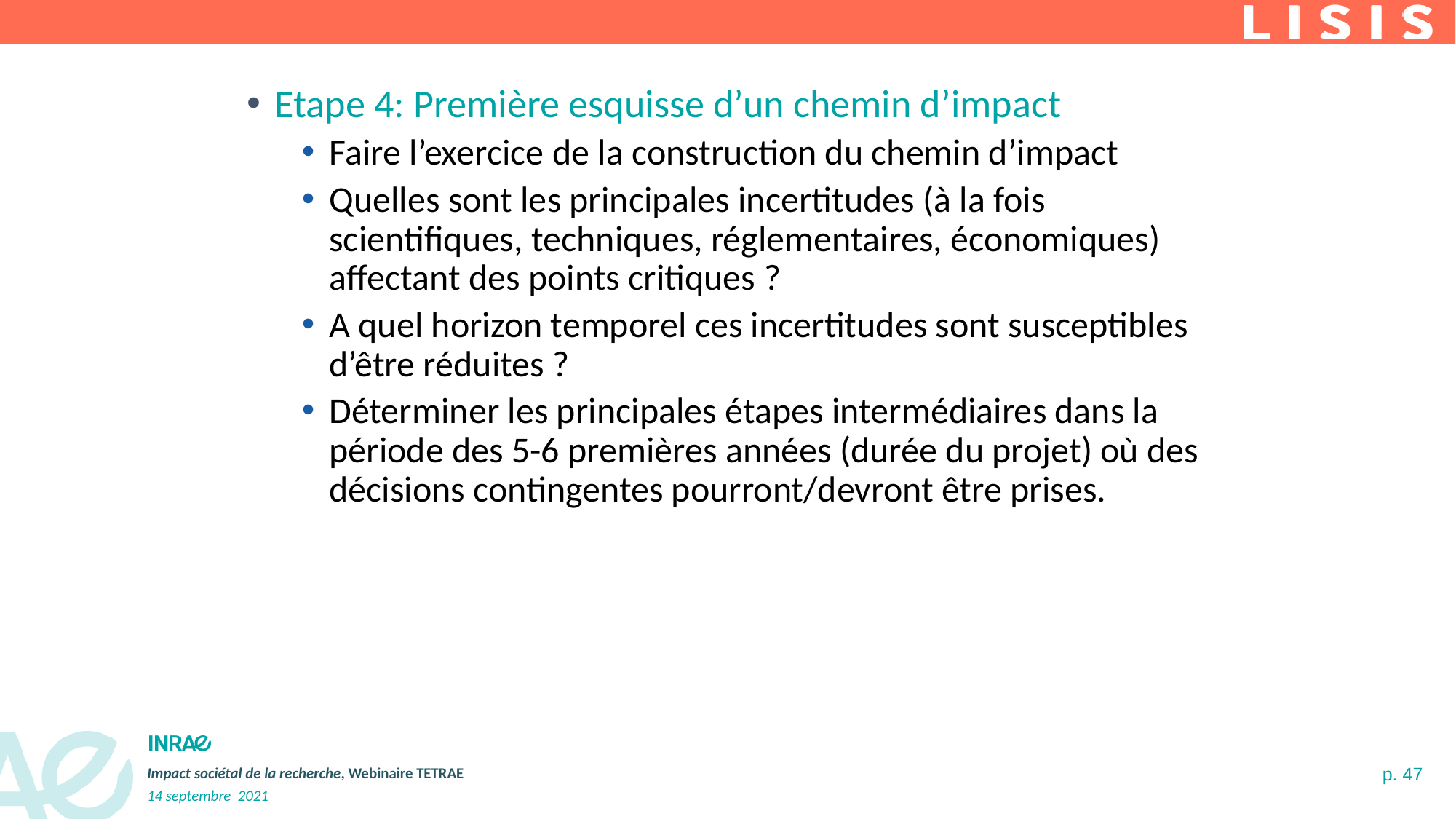

Etape 4: Première esquisse d’un chemin d’impact
Faire l’exercice de la construction du chemin d’impact
Quelles sont les principales incertitudes (à la fois scientifiques, techniques, réglementaires, économiques) affectant des points critiques ?
A quel horizon temporel ces incertitudes sont susceptibles d’être réduites ?
Déterminer les principales étapes intermédiaires dans la période des 5-6 premières années (durée du projet) où des décisions contingentes pourront/devront être prises.